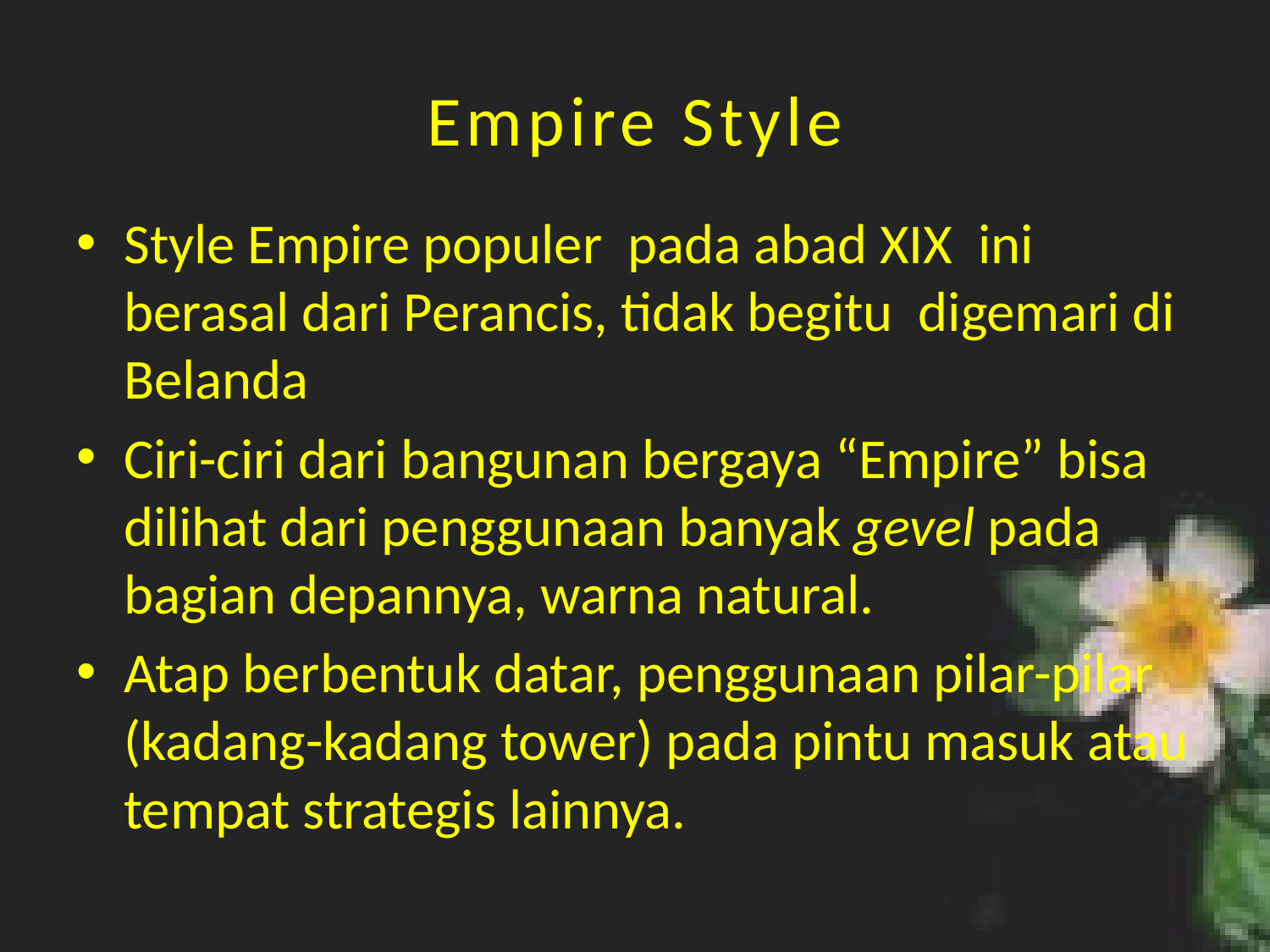

# Empire Style
Style Empire populer  pada abad XIX  ini berasal dari Perancis, tidak begitu  digemari di Belanda
Ciri-ciri dari bangunan bergaya “Empire” bisa dilihat dari penggunaan banyak gevel pada bagian depannya, warna natural.
Atap berbentuk datar, penggunaan pilar-pilar (kadang-kadang tower) pada pintu masuk atau tempat strategis lainnya.